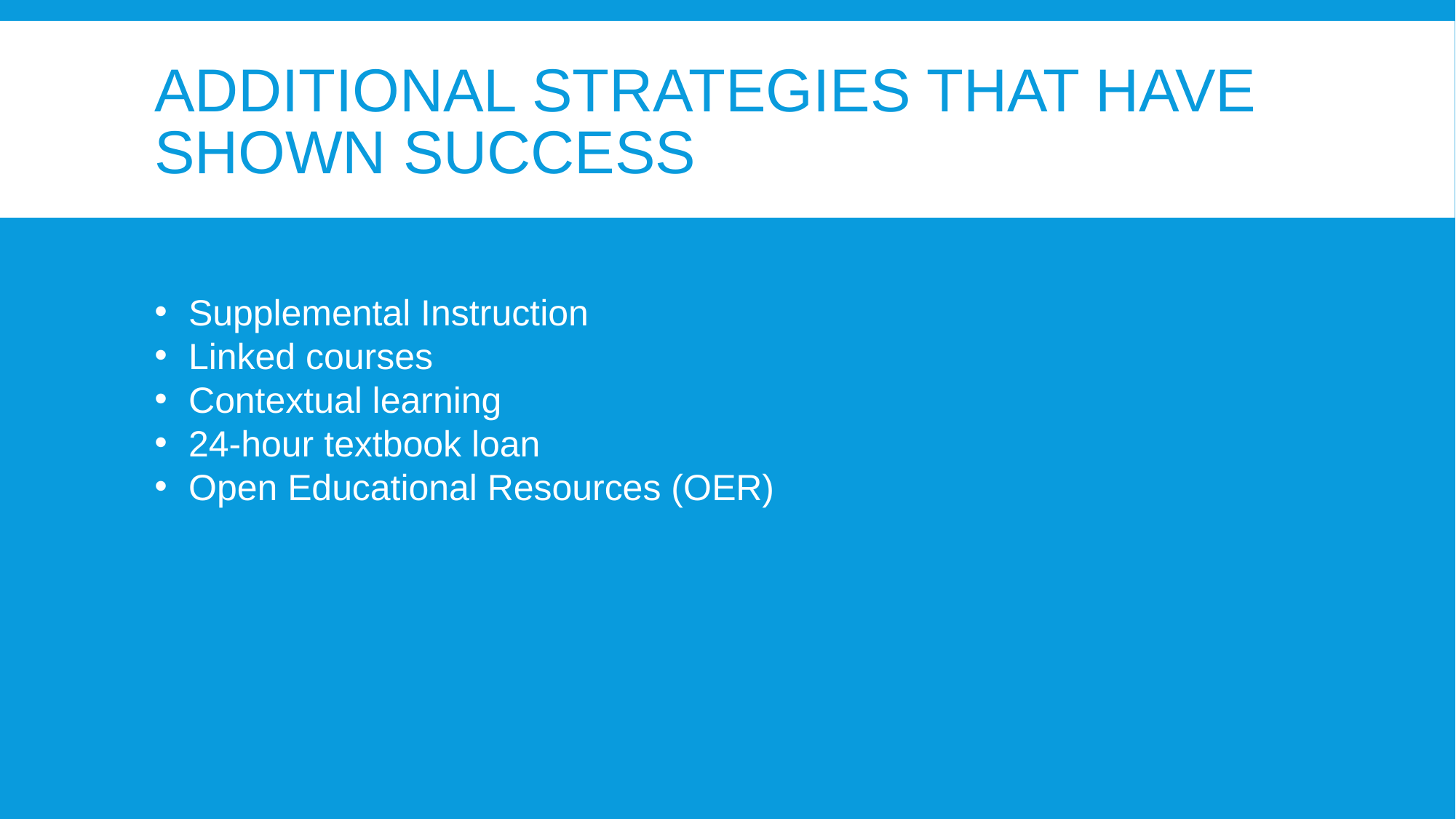

# Additional strategies that have shown success

Supplemental Instruction
Linked courses
Contextual learning
24-hour textbook loan
Open Educational Resources (OER)